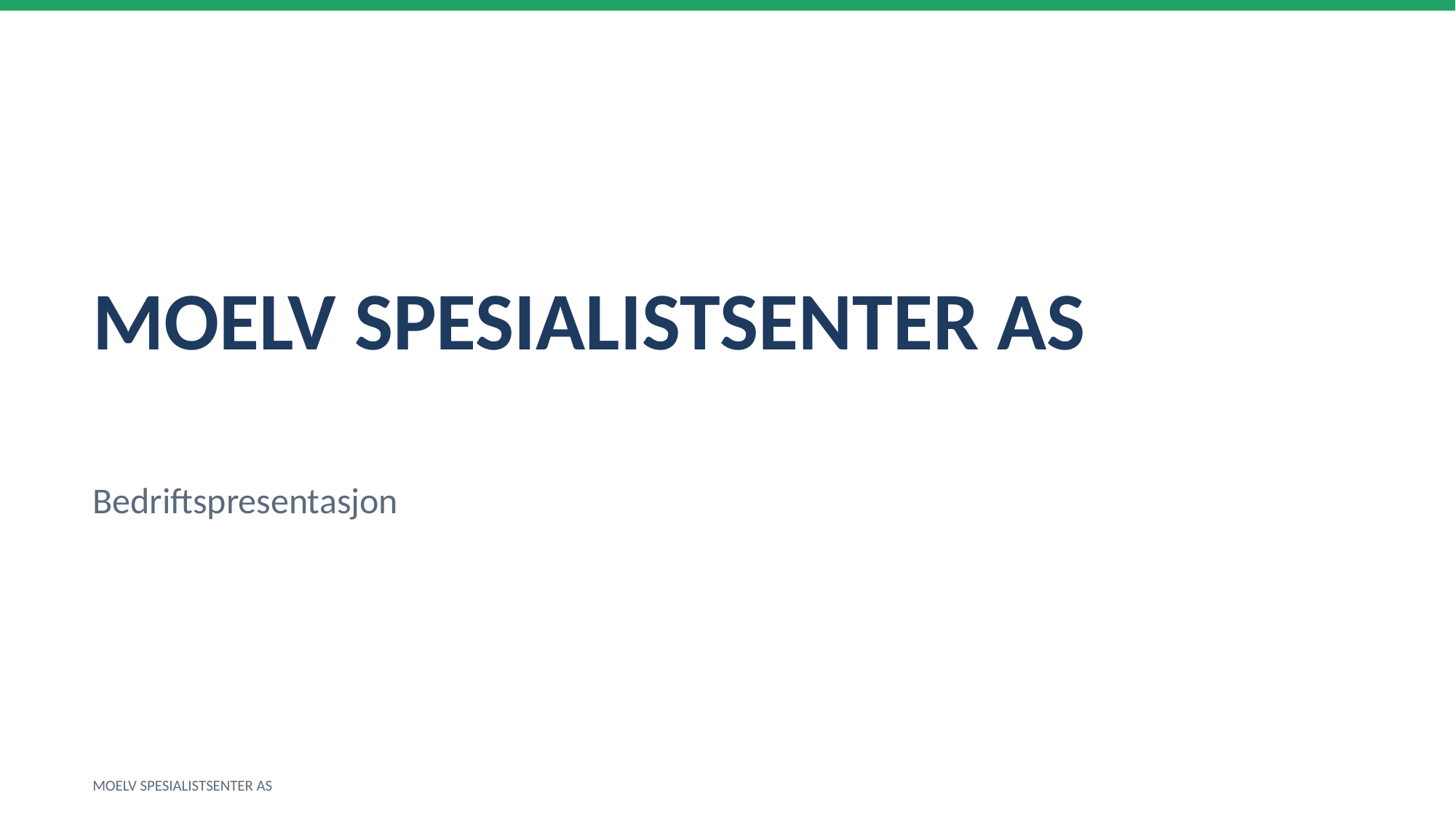

MOELV SPESIALISTSENTER AS
Bedriftspresentasjon
MOELV SPESIALISTSENTER AS